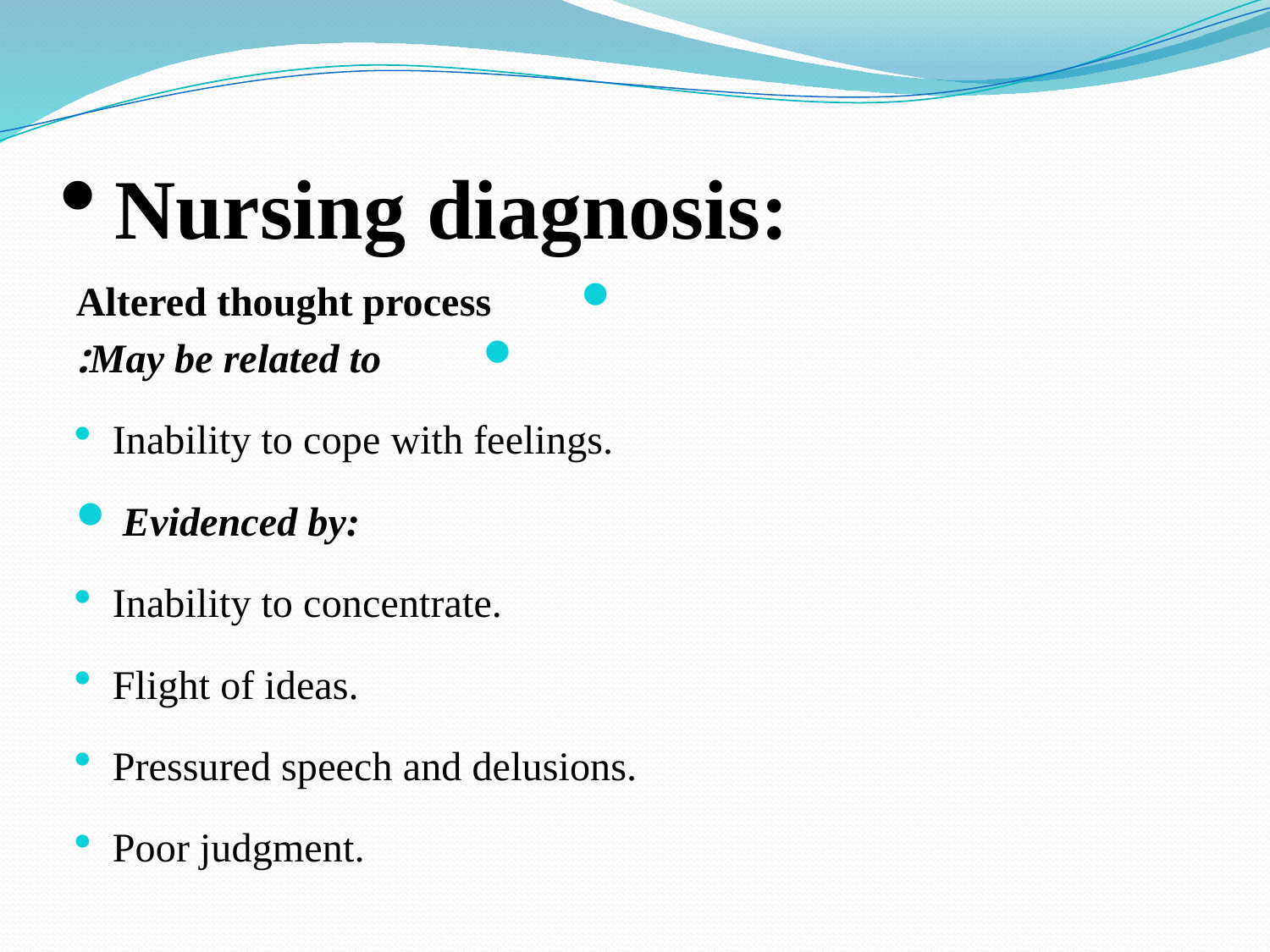

# Nursing diagnosis:
 Altered thought process
 May be related to:
Inability to cope with feelings.
 Evidenced by:
Inability to concentrate.
Flight of ideas.
Pressured speech and delusions.
Poor judgment.